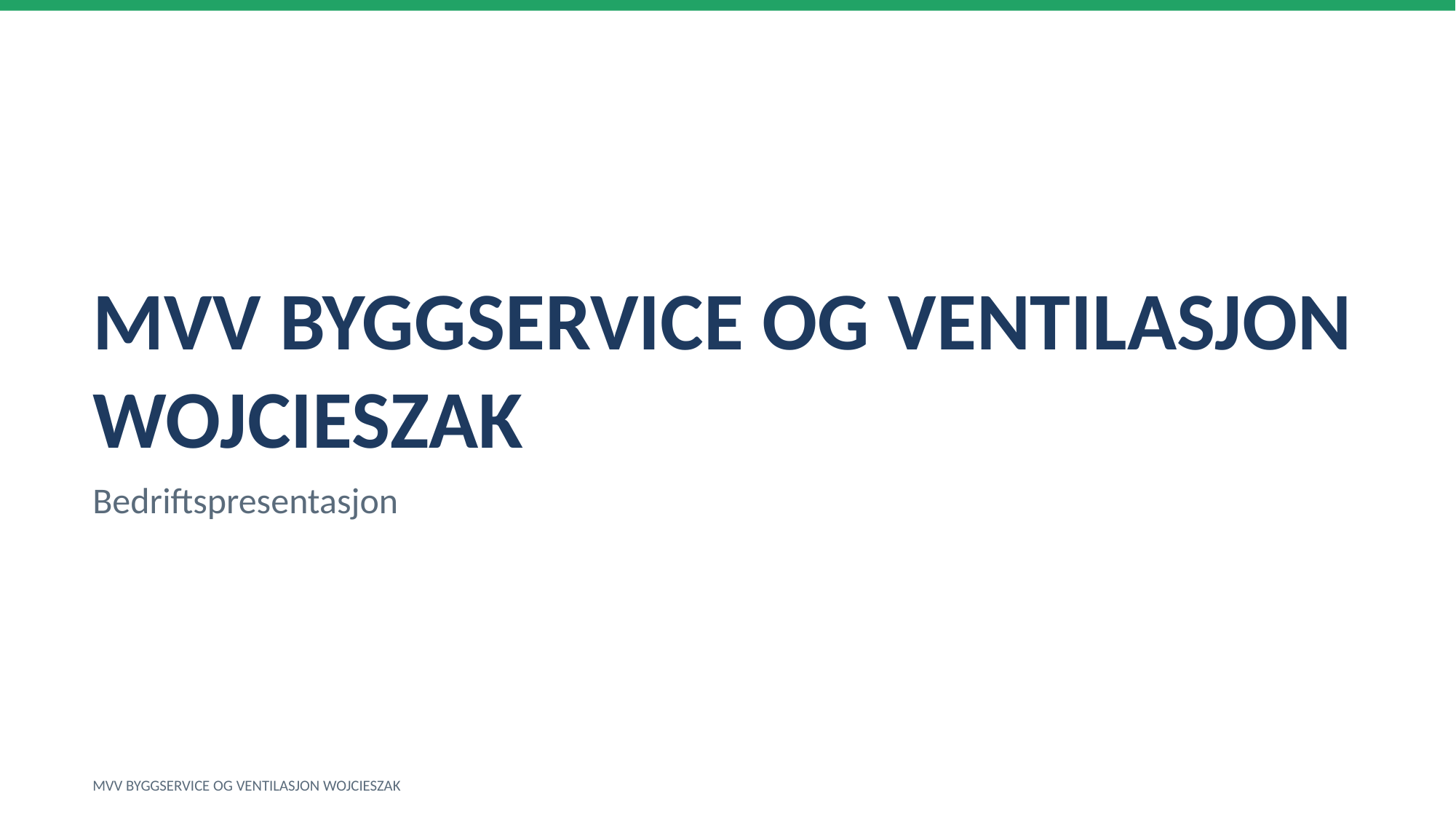

MVV BYGGSERVICE OG VENTILASJON WOJCIESZAK
Bedriftspresentasjon
MVV BYGGSERVICE OG VENTILASJON WOJCIESZAK